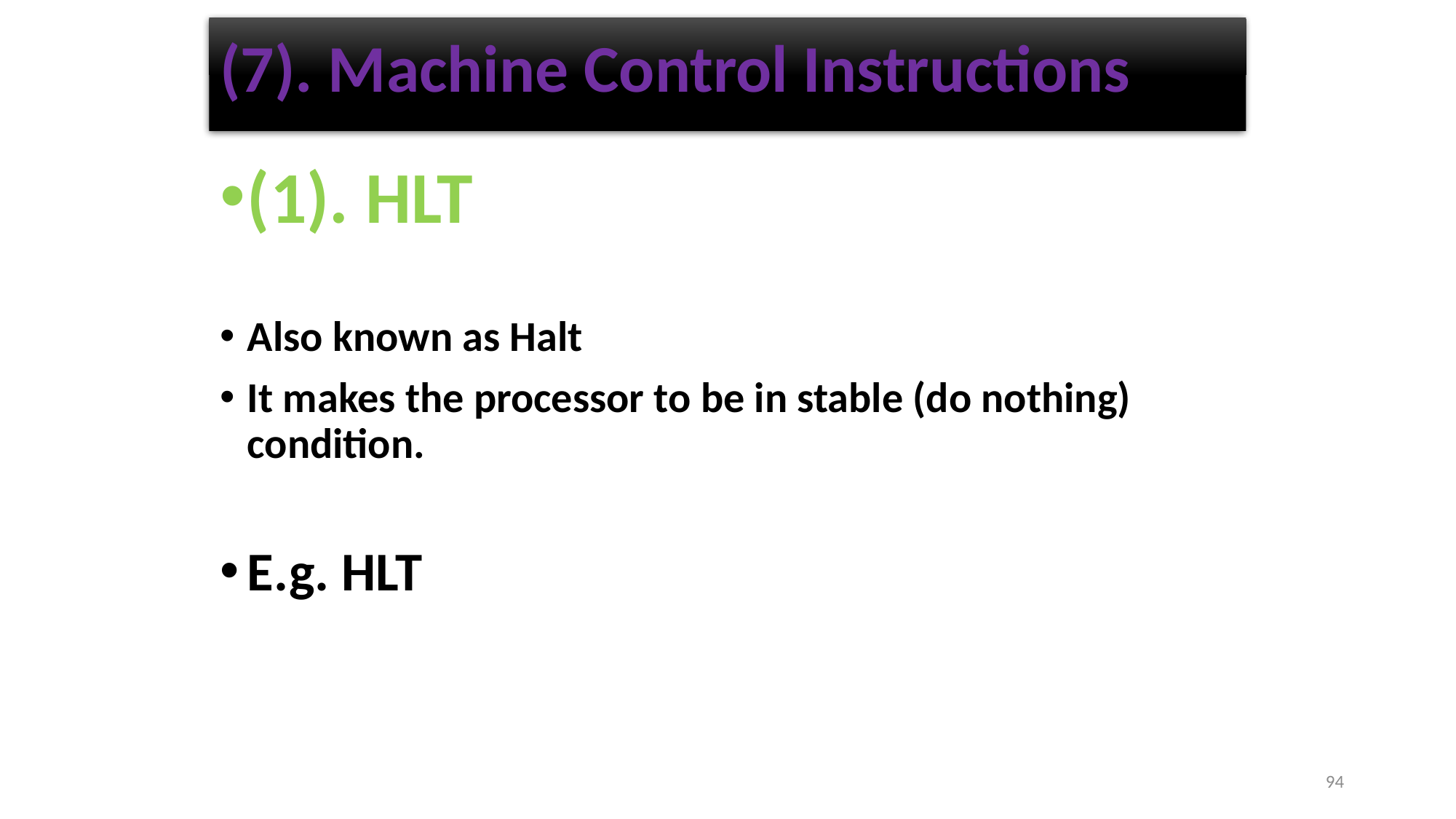

# (7). Machine Control Instructions
(1). HLT

Also known as Halt
It makes the processor to be in stable (do nothing) condition.

E.g. HLT

94